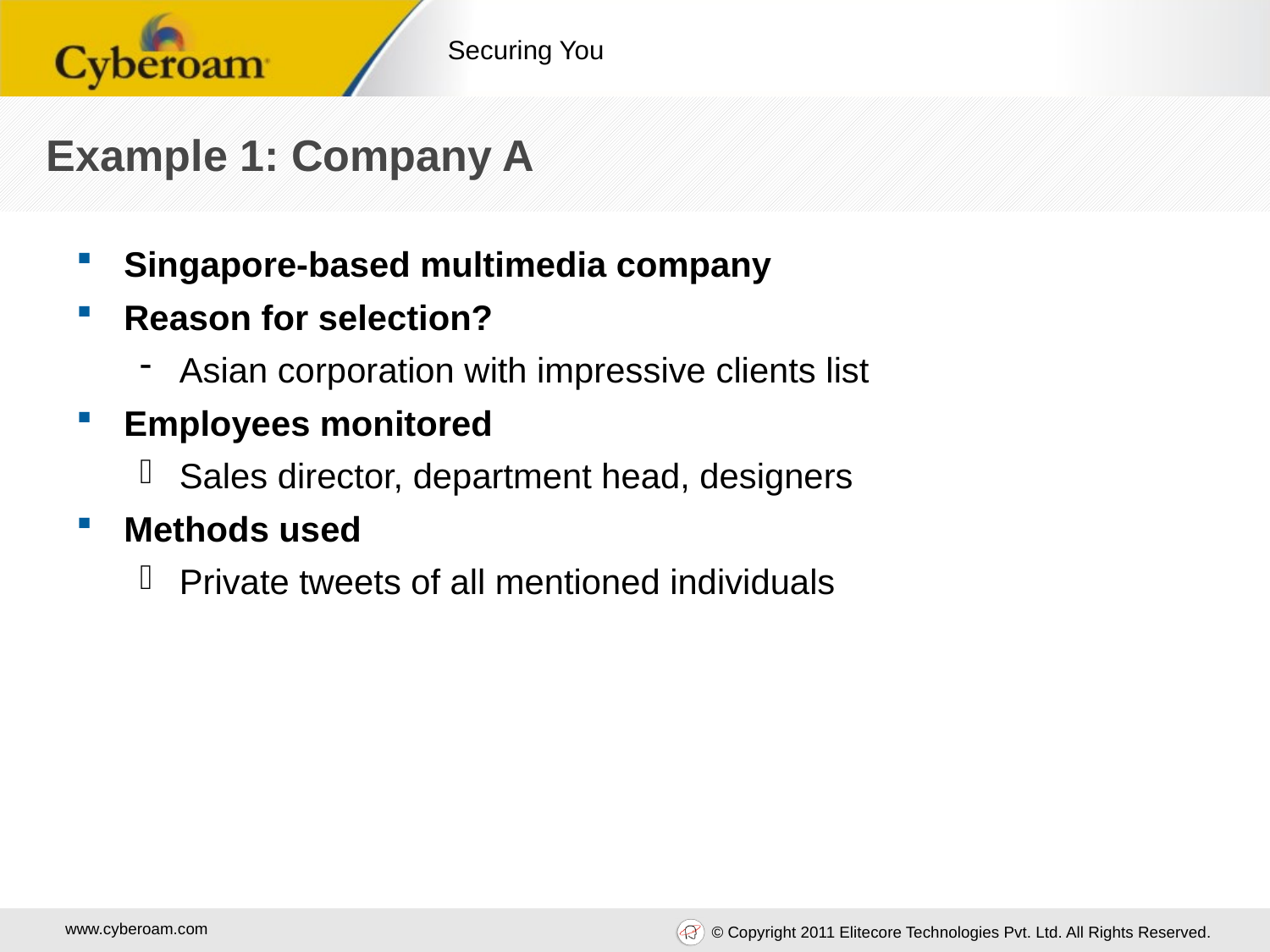

Example 1: Company A
Singapore-based multimedia company
Reason for selection?
Asian corporation with impressive clients list
Employees monitored
Sales director, department head, designers
Methods used
Private tweets of all mentioned individuals